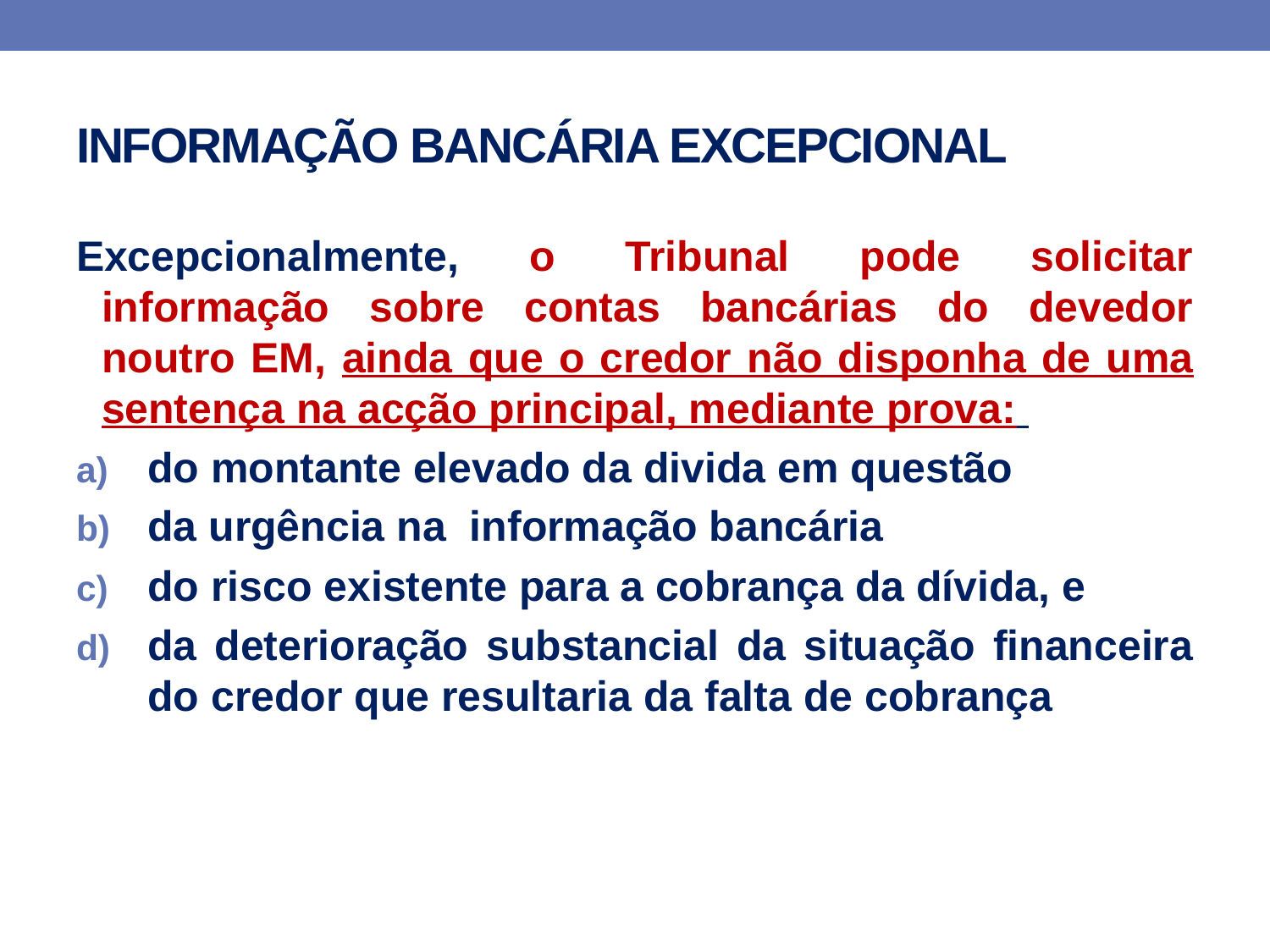

# INFORMAÇÃO BANCÁRIA EXCEPCIONAL
Excepcionalmente, o Tribunal pode solicitar informação sobre contas bancárias do devedor noutro EM, ainda que o credor não disponha de uma sentença na acção principal, mediante prova:
do montante elevado da divida em questão
da urgência na  informação bancária
do risco existente para a cobrança da dívida, e
da deterioração substancial da situação financeira do credor que resultaria da falta de cobrança